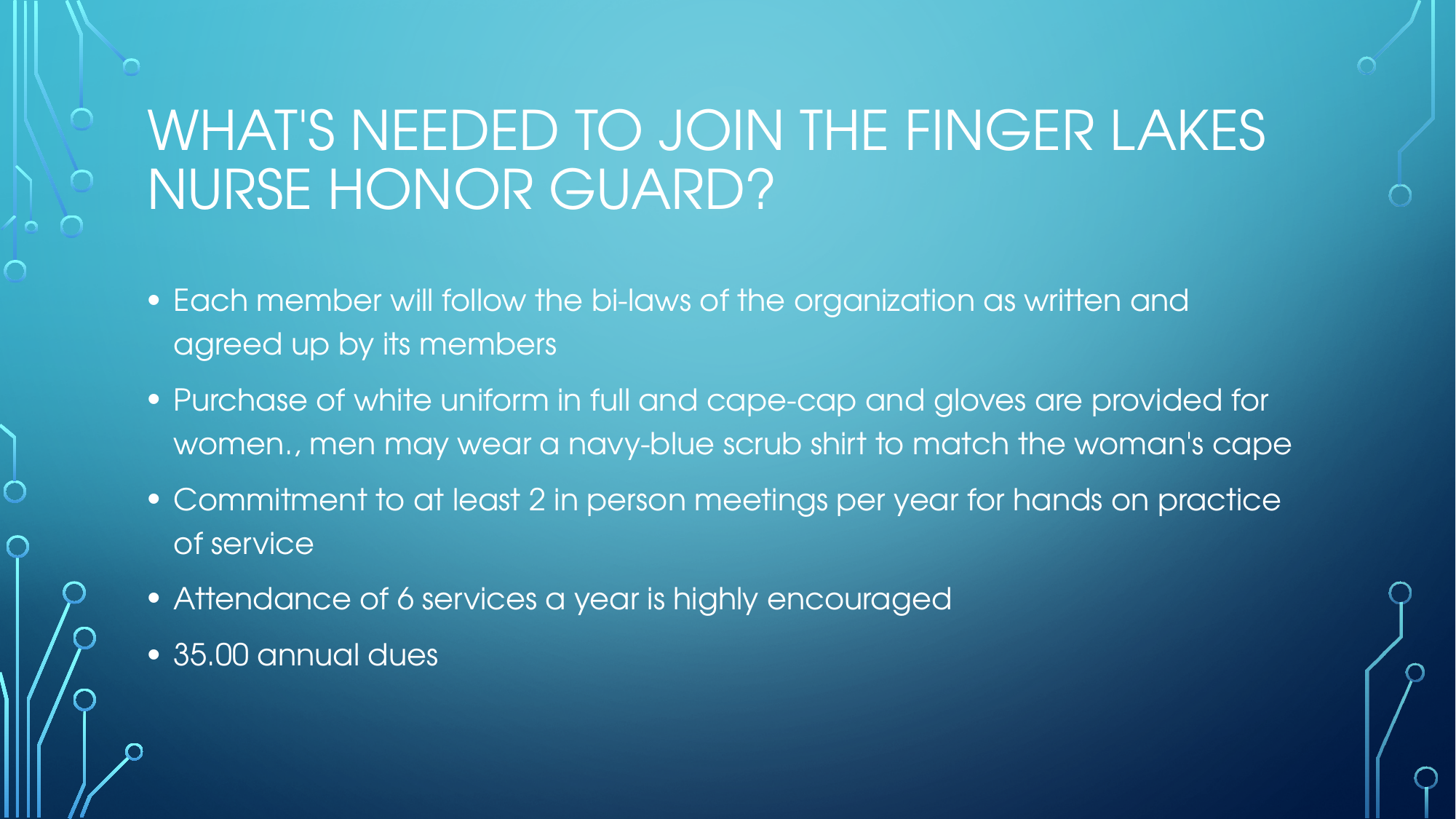

# What's Needed to Join the Finger Lakes Nurse Honor Guard?
Each member will follow the bi-laws of the organization as written and agreed up by its members
Purchase of white uniform in full and cape-cap and gloves are provided for women., men may wear a navy-blue scrub shirt to match the woman's cape
Commitment to at least 2 in person meetings per year for hands on practice of service
Attendance of 6 services a year is highly encouraged
35.00 annual dues